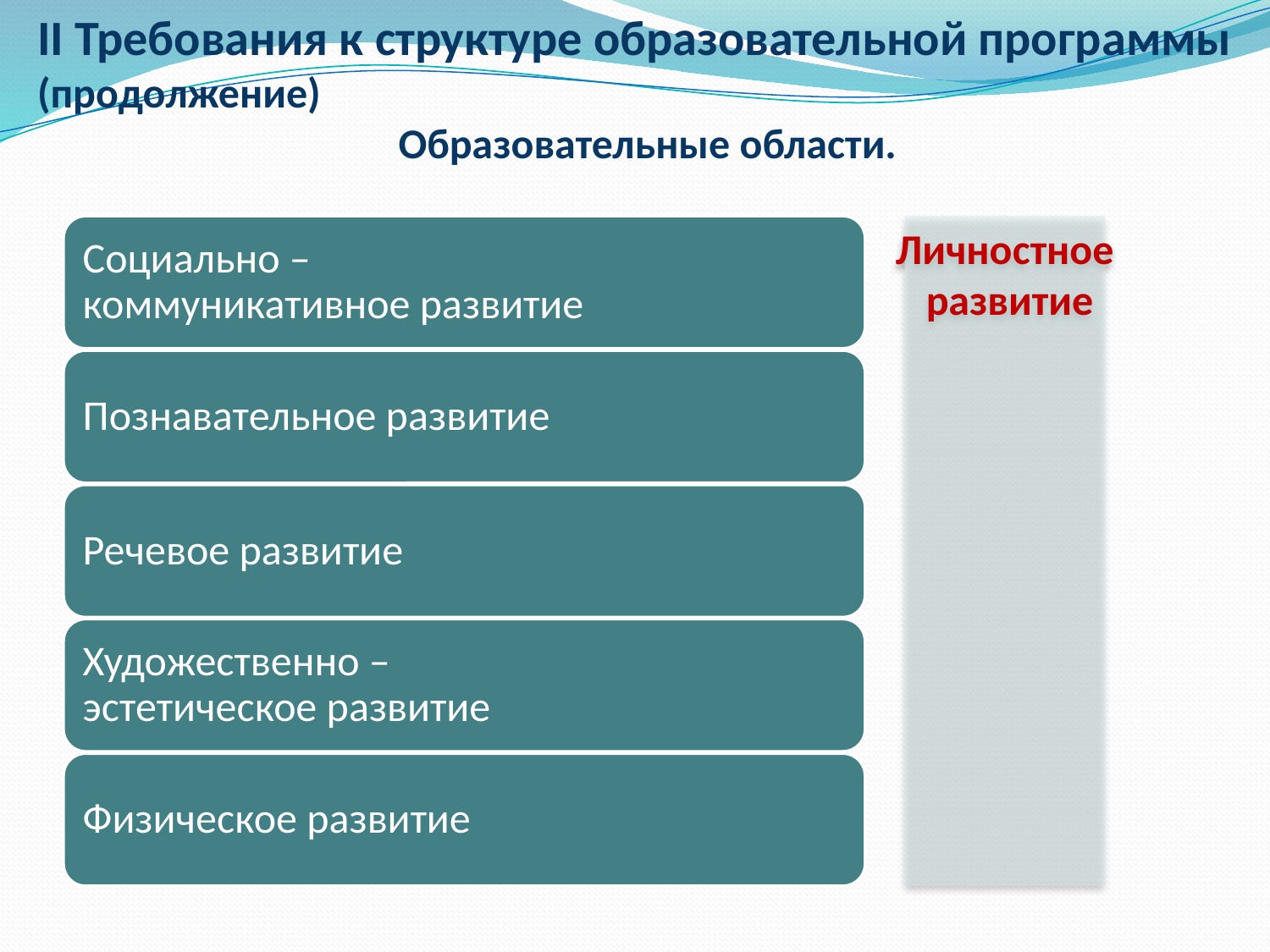

II Требования к структуре образовательной программы
(продолжение)
Образовательные области.

Социально –
коммуникативное развитие
Познавательное развитие
Речевое развитие
Художественно –
эстетическое развитие
Физическое развитие
Личностное
 развитие